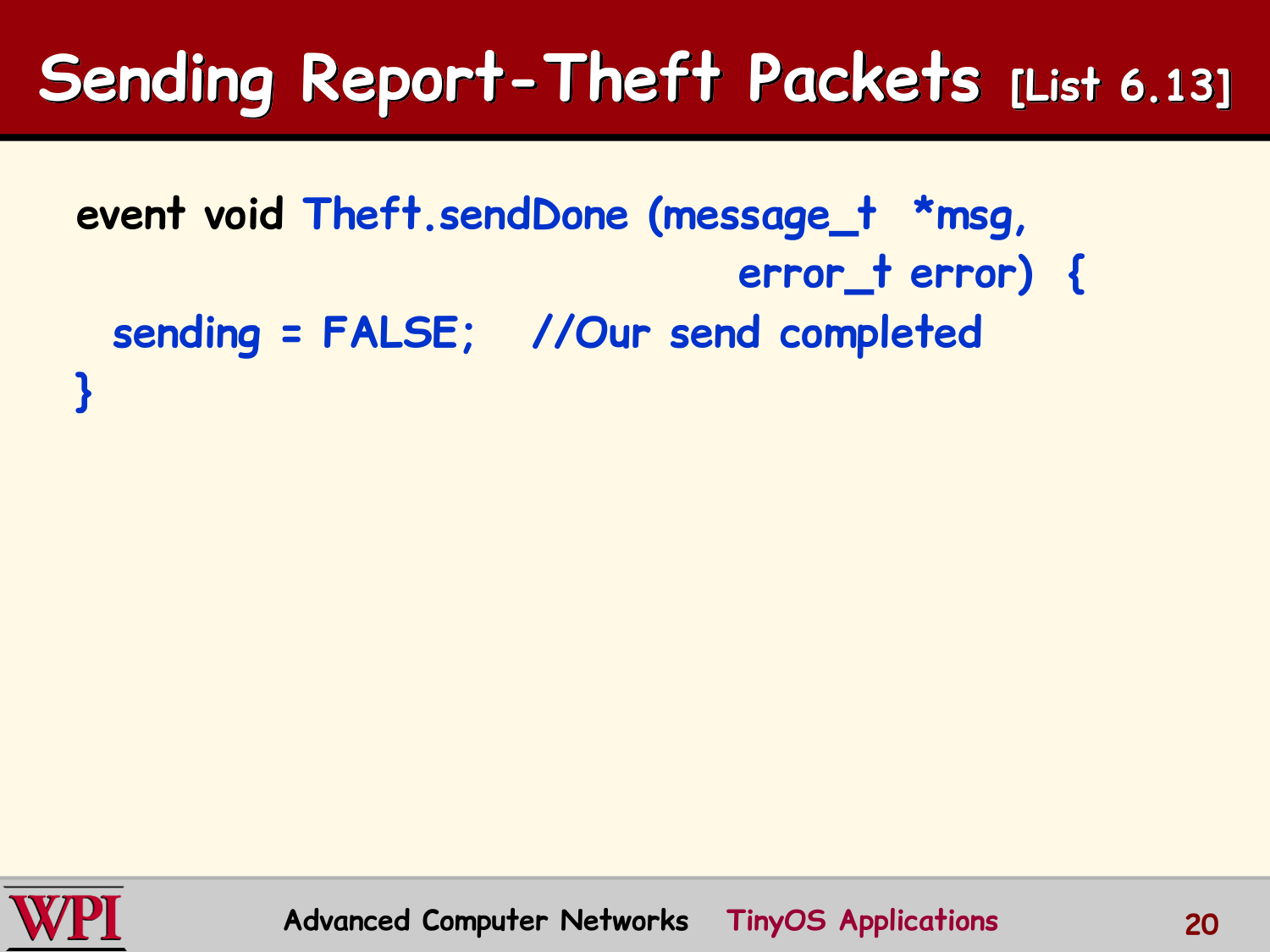

# Sending Report-Theft Packets [List 6.13]
event void Theft.sendDone (message_t  *msg,
                                    error_t error)  {
  sending = FALSE;   //Our send completed
}
Advanced Computer Networks   TinyOS Applications
20